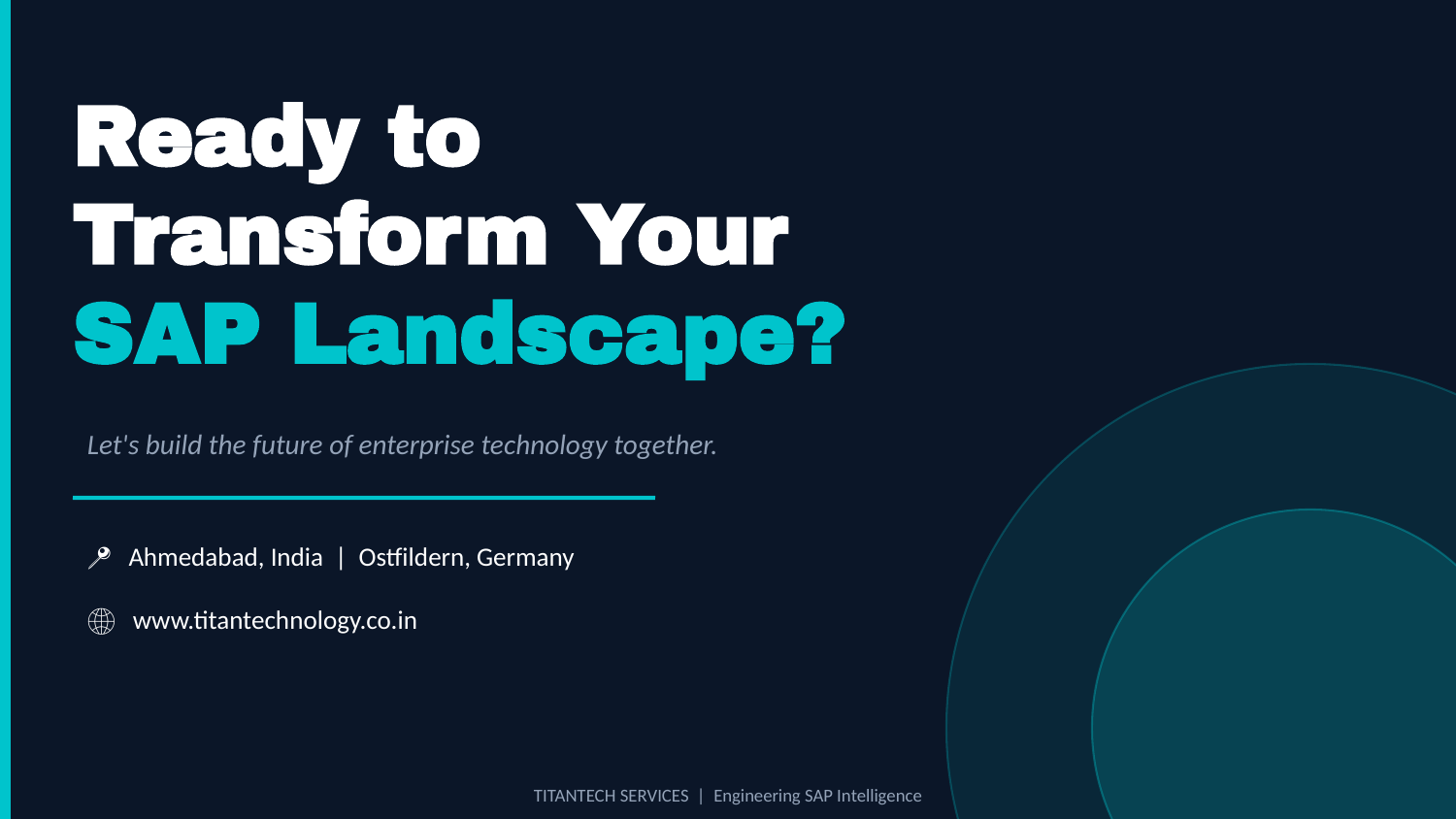

Ready to
Transform Your
SAP Landscape?

Let's build the future of enterprise technology together.

📍   Ahmedabad, India  |  Ostfildern, Germany
🌐   www.titantechnology.co.in
Book a 30-Min Call
TITANTECH SERVICES  |  Engineering SAP Intelligence